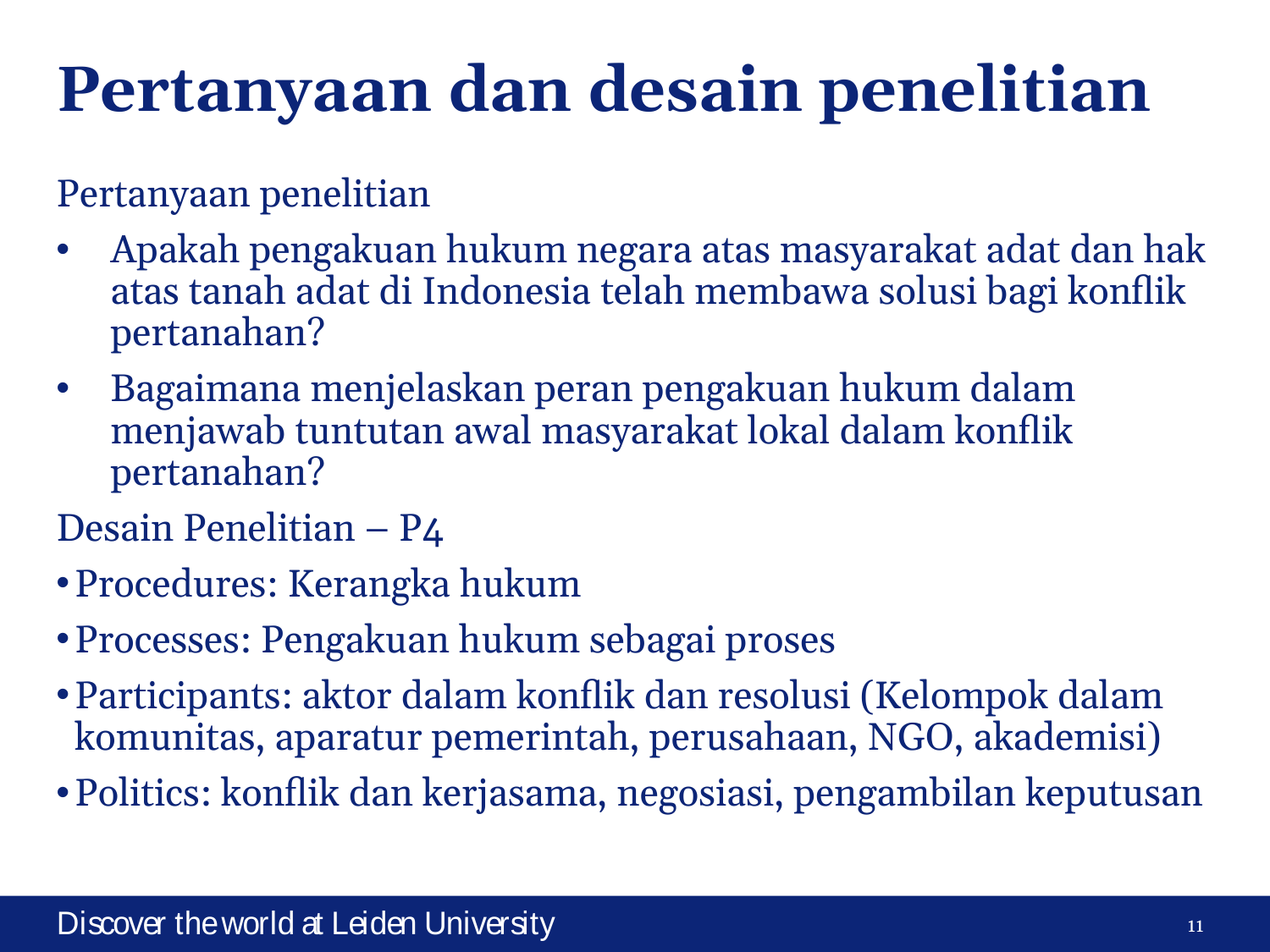

# Pertanyaan dan desain penelitian
Pertanyaan penelitian
Apakah pengakuan hukum negara atas masyarakat adat dan hak atas tanah adat di Indonesia telah membawa solusi bagi konflik pertanahan?
Bagaimana menjelaskan peran pengakuan hukum dalam menjawab tuntutan awal masyarakat lokal dalam konflik pertanahan?
Desain Penelitian – P4
Procedures: Kerangka hukum
Processes: Pengakuan hukum sebagai proses
Participants: aktor dalam konflik dan resolusi (Kelompok dalam komunitas, aparatur pemerintah, perusahaan, NGO, akademisi)
Politics: konflik dan kerjasama, negosiasi, pengambilan keputusan